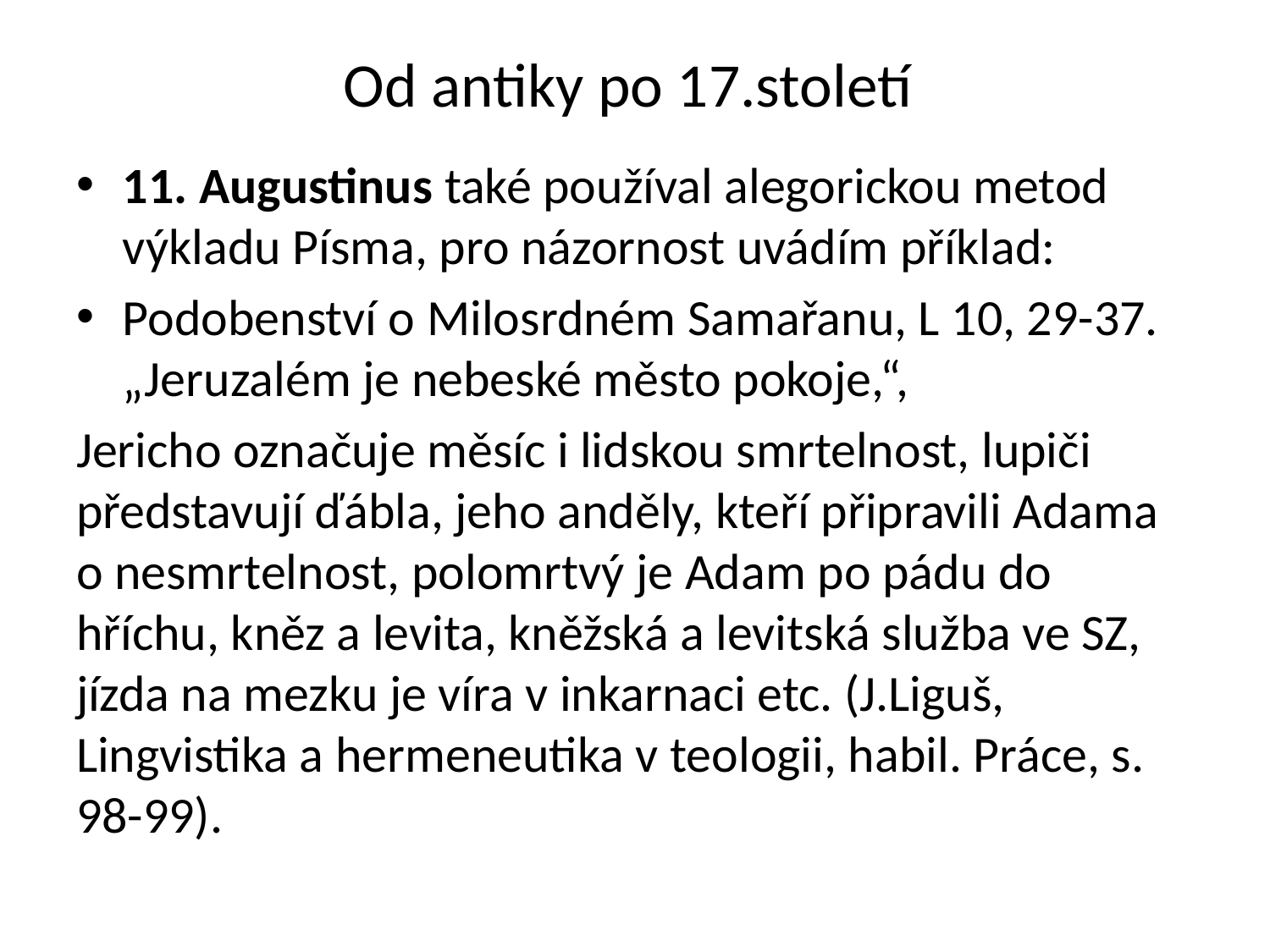

# Od antiky po 17.století
11. Augustinus také používal alegorickou metod výkladu Písma, pro názornost uvádím příklad:
Podobenství o Milosrdném Samařanu, L 10, 29-37. „Jeruzalém je nebeské město pokoje,“,
Jericho označuje měsíc i lidskou smrtelnost, lupiči představují ďábla, jeho anděly, kteří připravili Adama o nesmrtelnost, polomrtvý je Adam po pádu do hříchu, kněz a levita, kněžská a levitská služba ve SZ, jízda na mezku je víra v inkarnaci etc. (J.Liguš, Lingvistika a hermeneutika v teologii, habil. Práce, s. 98-99).